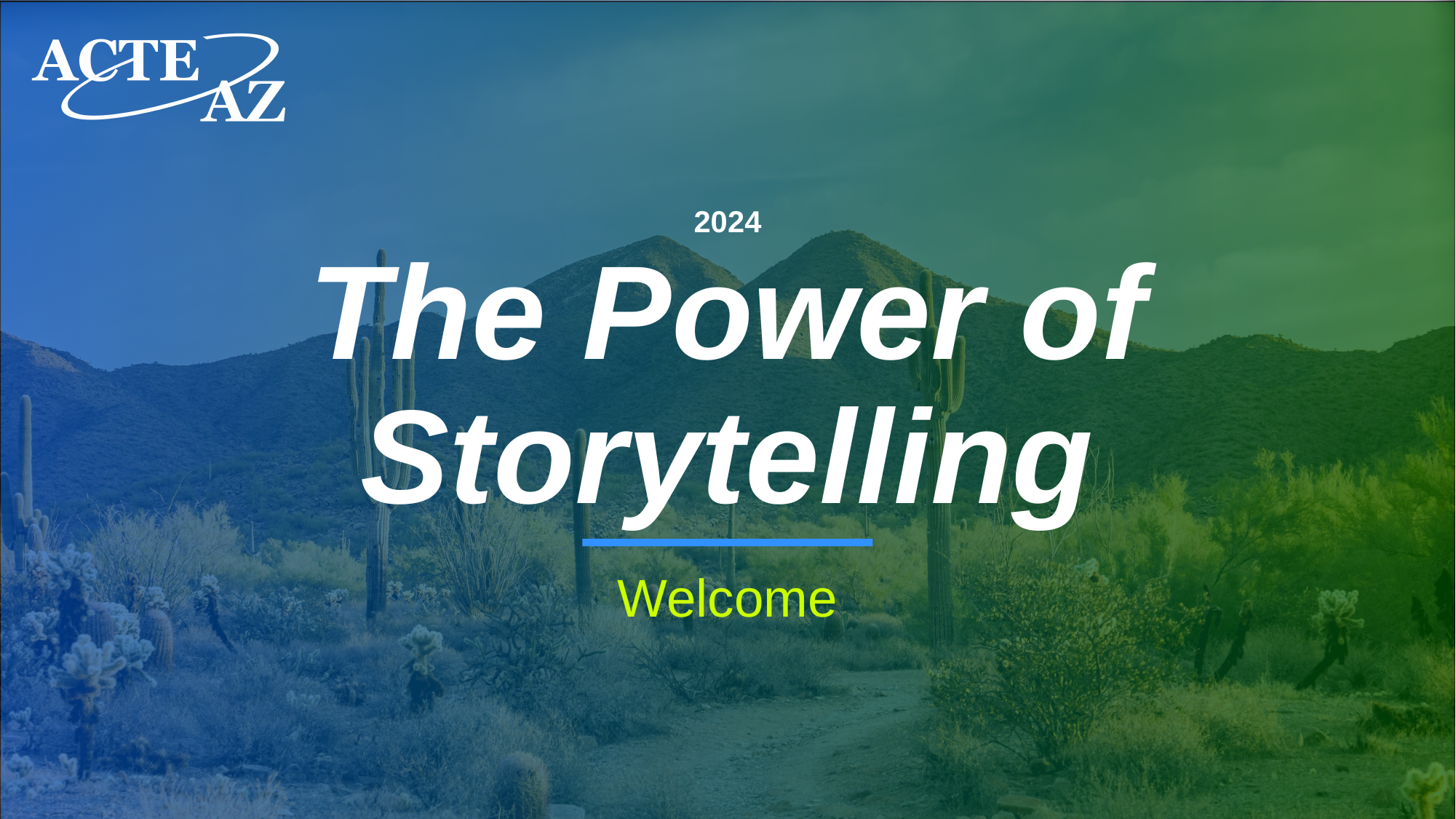

2024
# The Power of Storytelling
Welcome